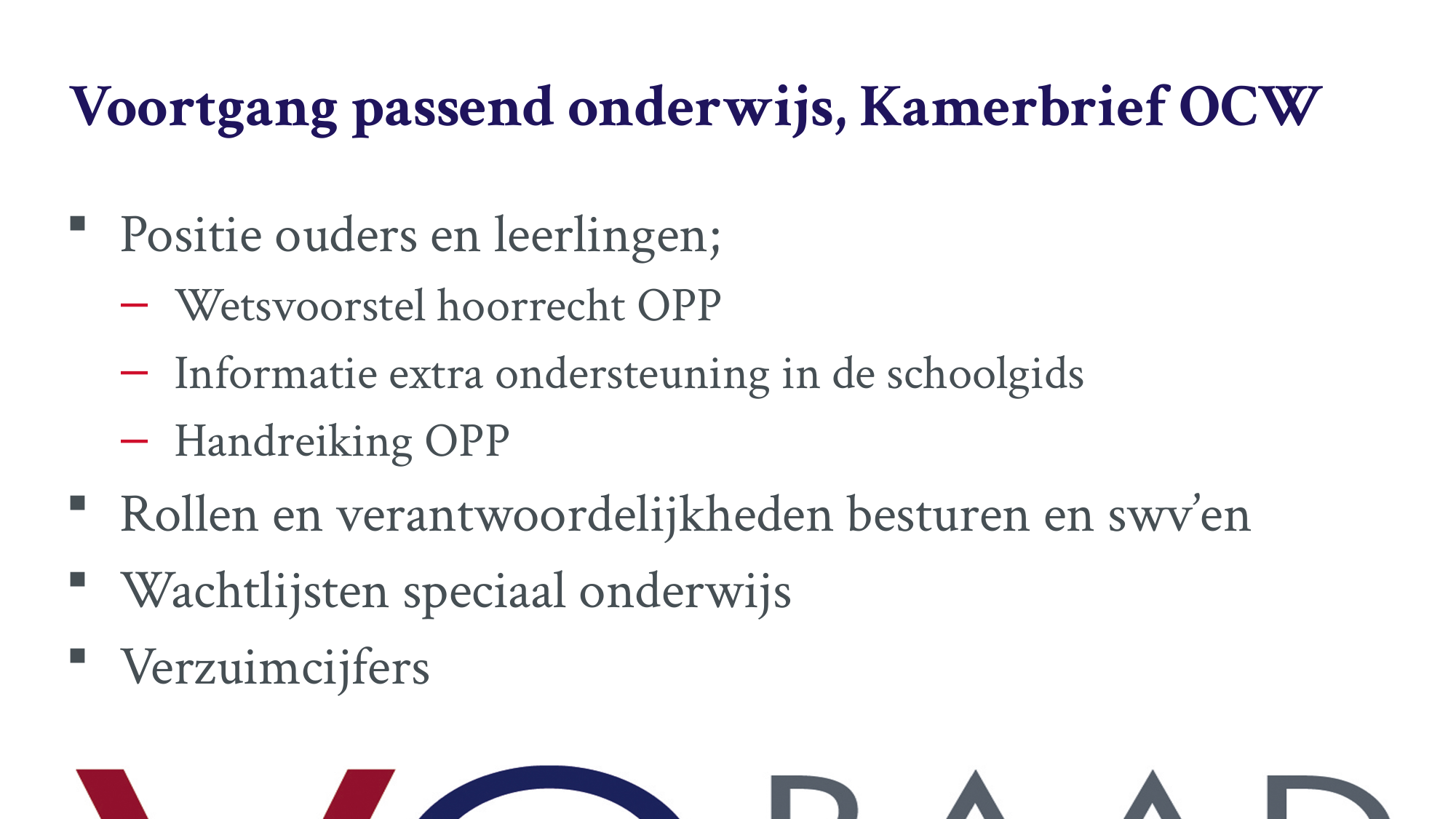

# Voortgang passend onderwijs, Kamerbrief OCW
Positie ouders en leerlingen;
Wetsvoorstel hoorrecht OPP
Informatie extra ondersteuning in de schoolgids
Handreiking OPP
Rollen en verantwoordelijkheden besturen en swv’en
Wachtlijsten speciaal onderwijs
Verzuimcijfers